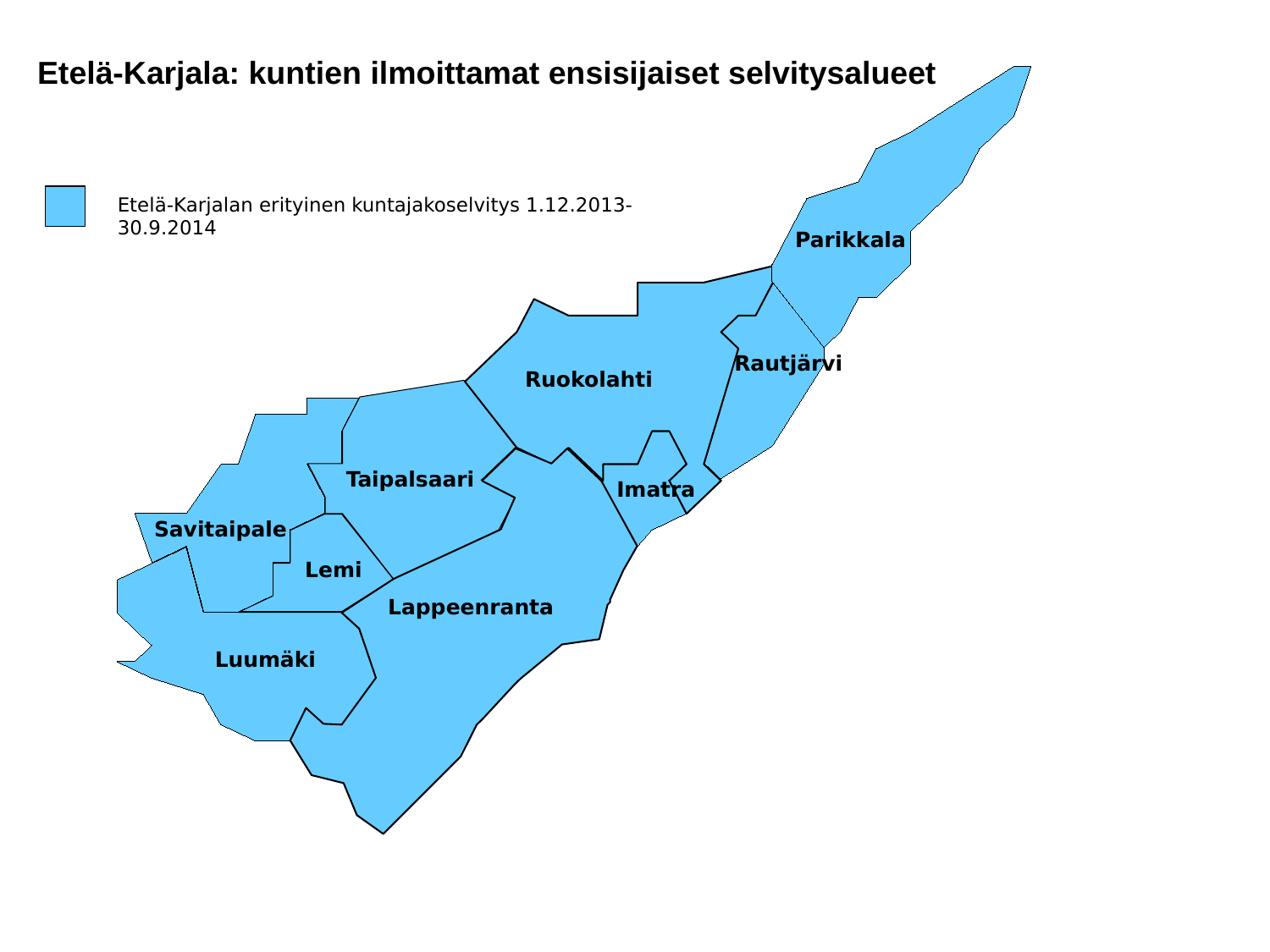

Etelä-Karjala: kuntien ilmoittamat ensisijaiset selvitysalueet

Etelä-Karjalan erityinen kuntajakoselvitys 1.12.2013-30.9.2014
Parikkala

Rautjärvi
Ruokolahti

Taipalsaari
Imatra

Savitaipale

Lemi
Lappeenranta
Luumäki